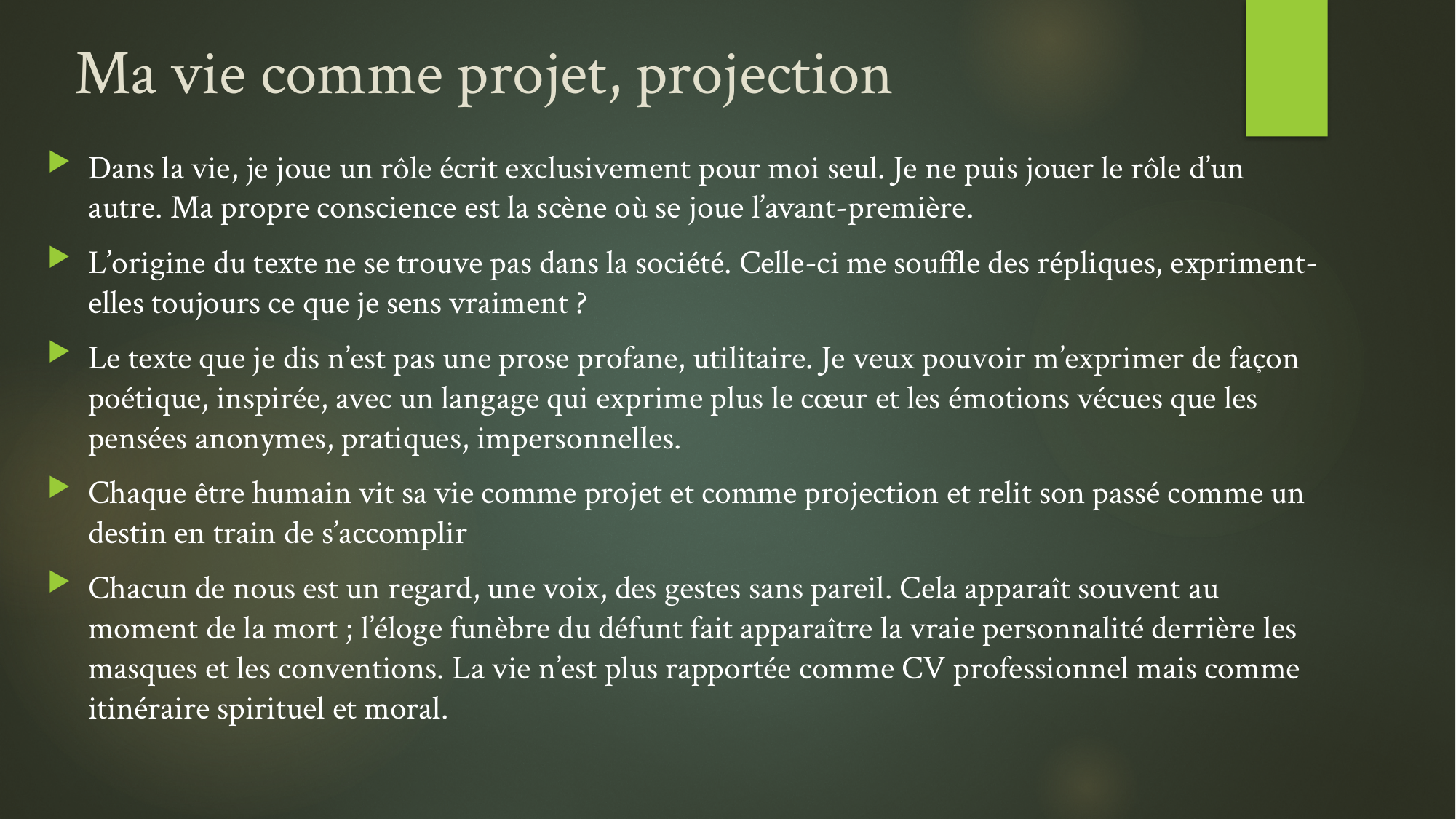

# Ma vie comme projet, projection
Dans la vie, je joue un rôle écrit exclusivement pour moi seul. Je ne puis jouer le rôle d’un autre. Ma propre conscience est la scène où se joue l’avant-première.
L’origine du texte ne se trouve pas dans la société. Celle-ci me souffle des répliques, expriment-elles toujours ce que je sens vraiment ?
Le texte que je dis n’est pas une prose profane, utilitaire. Je veux pouvoir m’exprimer de façon poétique, inspirée, avec un langage qui exprime plus le cœur et les émotions vécues que les pensées anonymes, pratiques, impersonnelles.
Chaque être humain vit sa vie comme projet et comme projection et relit son passé comme un destin en train de s’accomplir
Chacun de nous est un regard, une voix, des gestes sans pareil. Cela apparaît souvent au moment de la mort ; l’éloge funèbre du défunt fait apparaître la vraie personnalité derrière les masques et les conventions. La vie n’est plus rapportée comme CV professionnel mais comme itinéraire spirituel et moral.